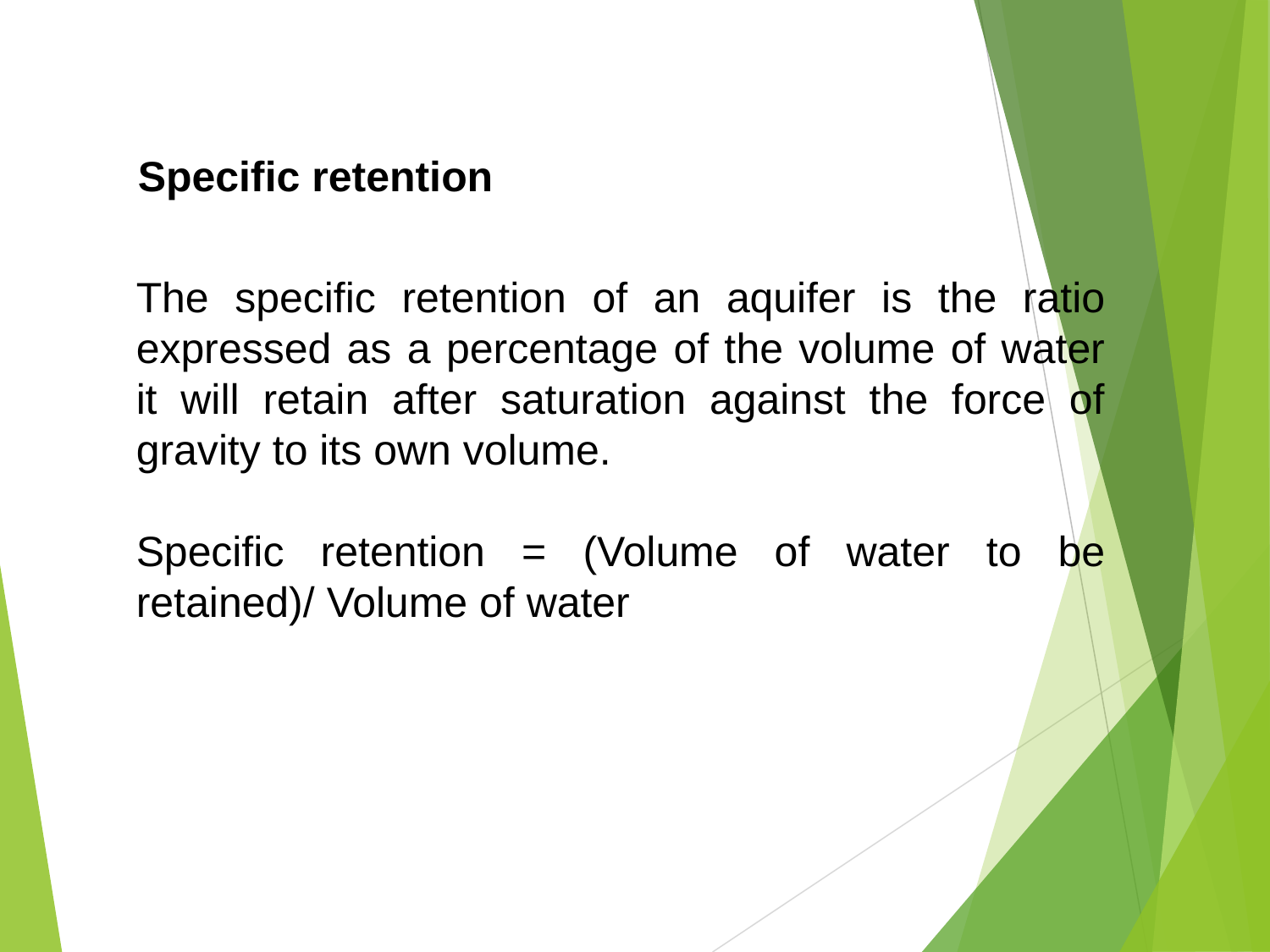

Specific retention
The specific retention of an aquifer is the ratio expressed as a percentage of the volume of water it will retain after saturation against the force of gravity to its own volume.

Specific retention = (Volume of water to be retained)/ Volume of water